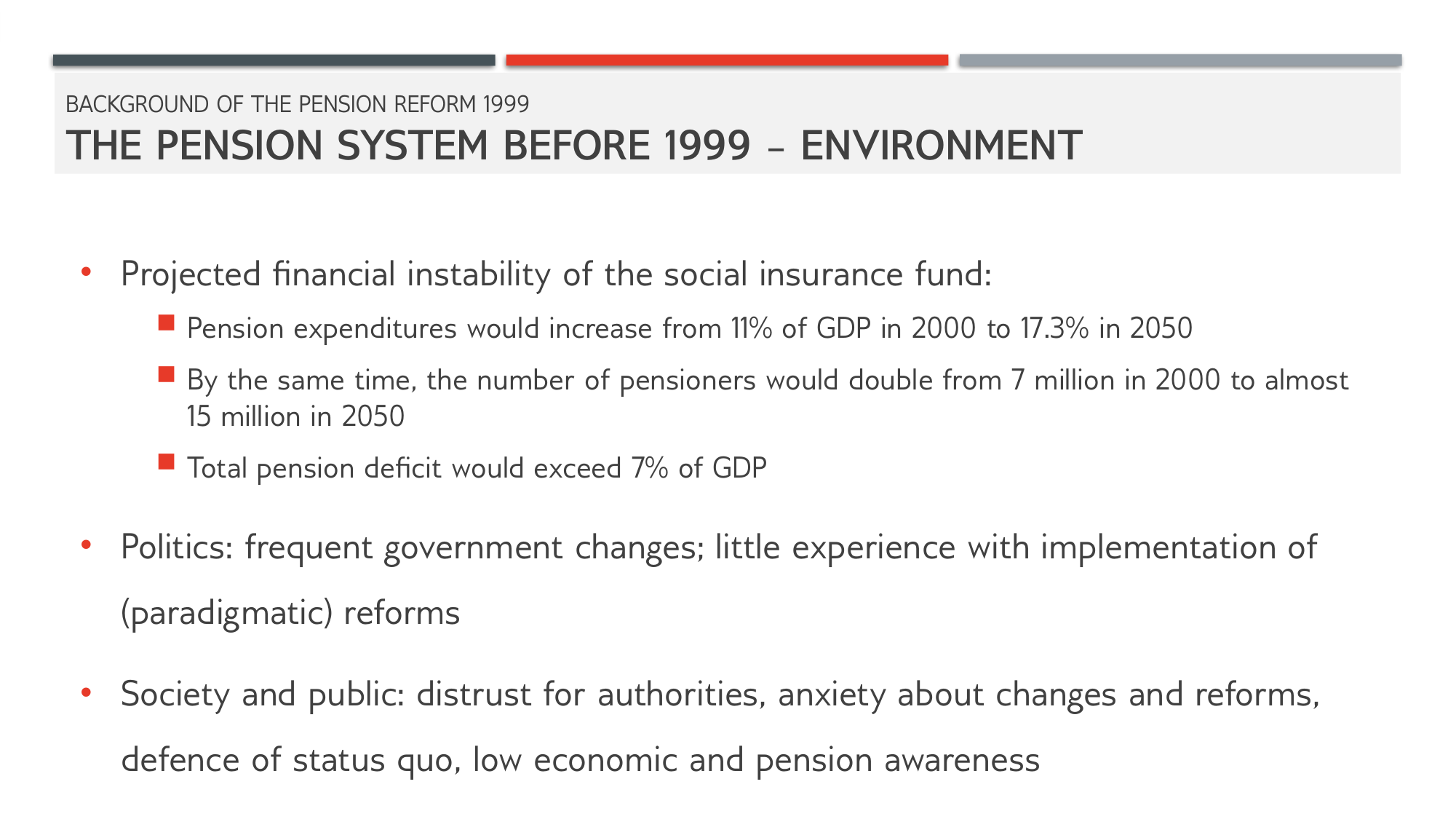

# Background of the Pension reform 1999 The Pension system before 1999 – environment
Projected financial instability of the social insurance fund:
Pension expenditures would increase from 11% of GDP in 2000 to 17.3% in 2050
By the same time, the number of pensioners would double from 7 million in 2000 to almost 15 million in 2050
Total pension deficit would exceed 7% of GDP
Politics: frequent government changes; little experience with implementation of (paradigmatic) reforms
Society and public: distrust for authorities, anxiety about changes and reforms, defence of status quo, low economic and pension awareness